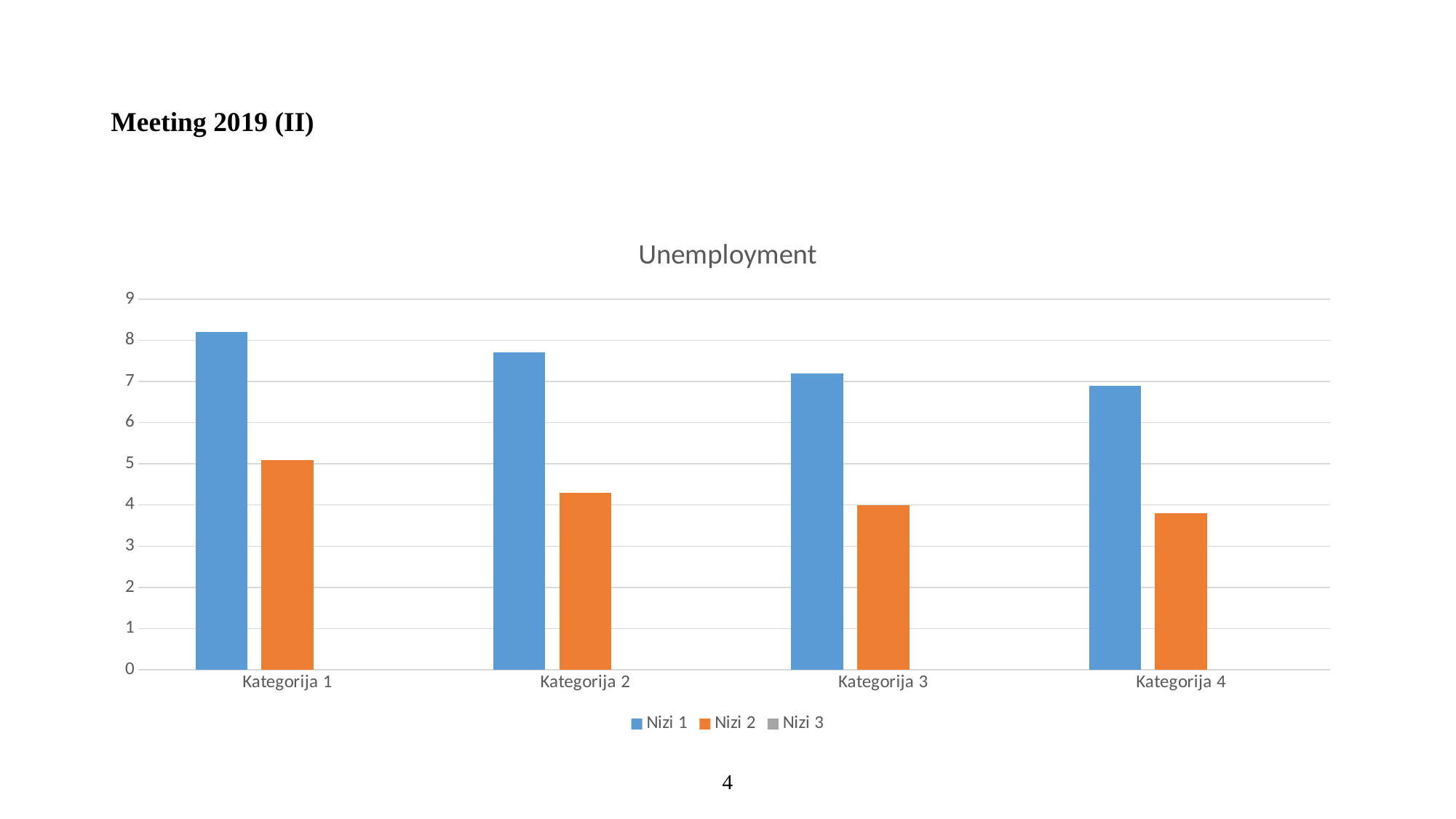

# Meeting 2019 (II)

### Chart: Unemployment

| Category | Nizi 1 | Nizi 2 | Nizi 3 |
|---|---|---|---|
| Kategorija 1 | 8.2 | 5.1 | None |
| Kategorija 2 | 7.7 | 4.3 | None |
| Kategorija 3 | 7.2 | 4.0 | None |
| Kategorija 4 | 6.9 | 3.8 | None |
4